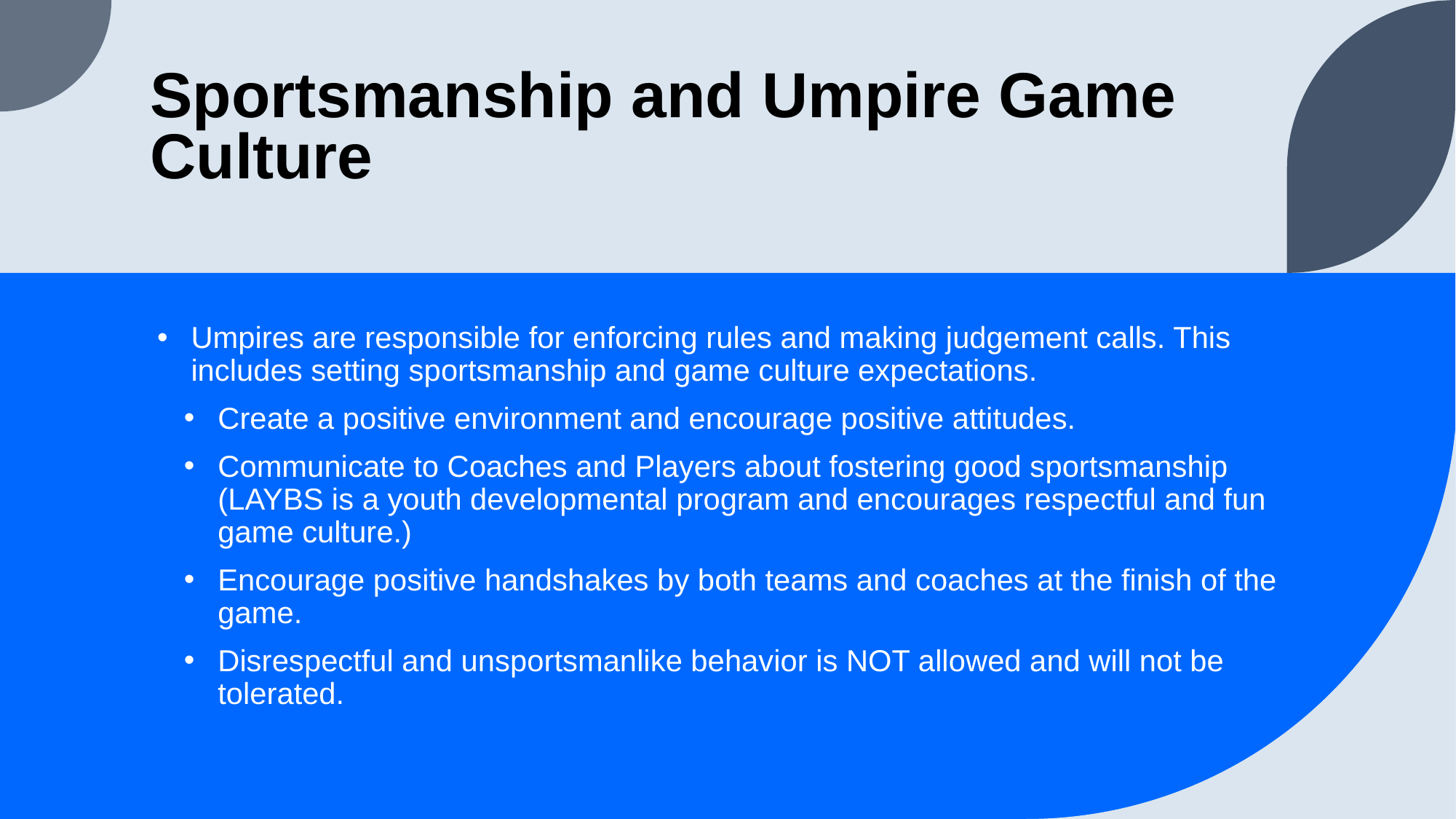

# Sportsmanship and Umpire Game Culture
Umpires are responsible for enforcing rules and making judgement calls. This includes setting sportsmanship and game culture expectations.
Create a positive environment and encourage positive attitudes.
Communicate to Coaches and Players about fostering good sportsmanship (LAYBS is a youth developmental program and encourages respectful and fun game culture.)
Encourage positive handshakes by both teams and coaches at the finish of the game.
Disrespectful and unsportsmanlike behavior is NOT allowed and will not be tolerated.